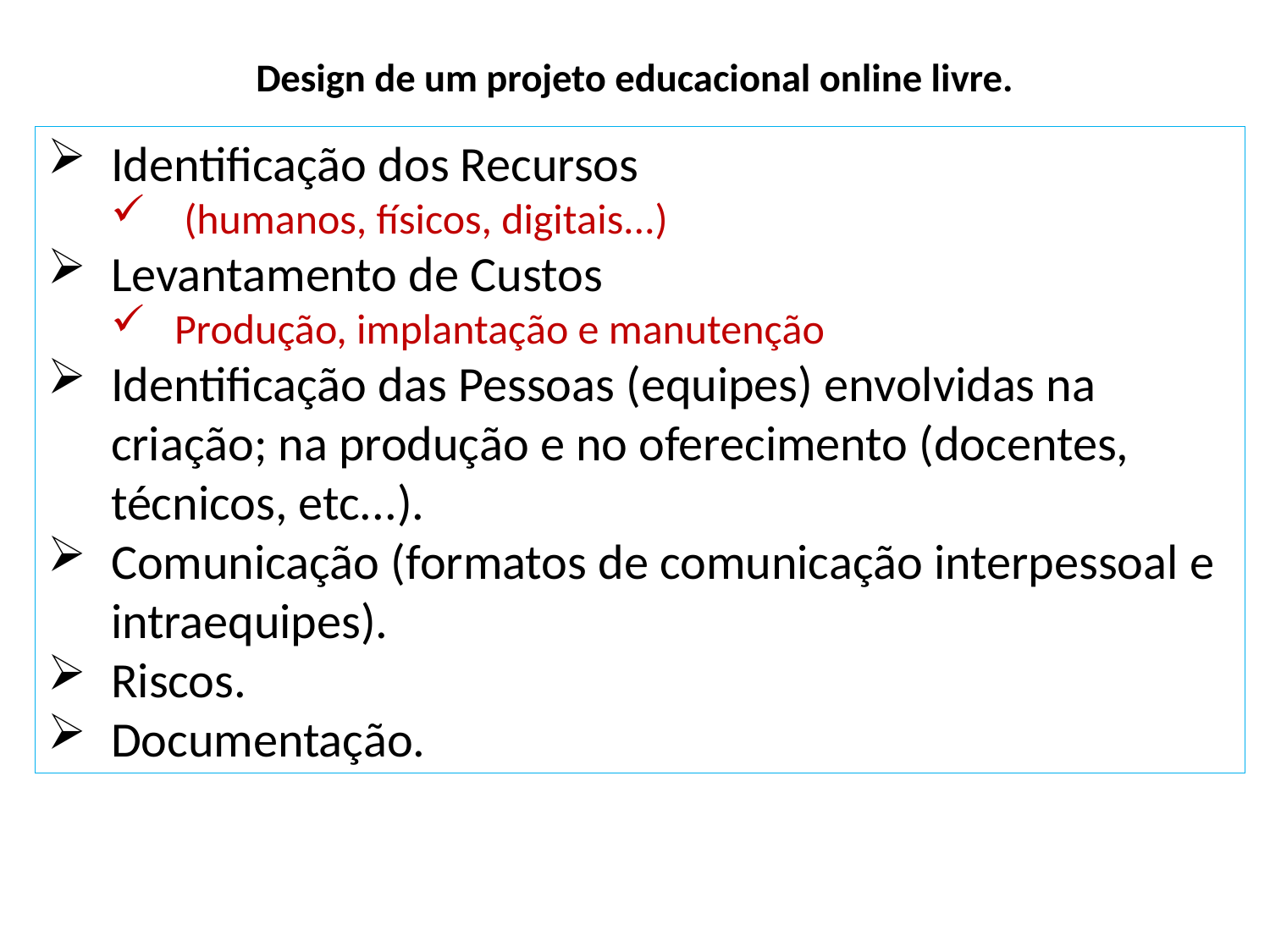

Design de um projeto educacional online livre.
Identificação dos Recursos
 (humanos, físicos, digitais...)
Levantamento de Custos
Produção, implantação e manutenção
Identificação das Pessoas (equipes) envolvidas na criação; na produção e no oferecimento (docentes, técnicos, etc...).
Comunicação (formatos de comunicação interpessoal e intraequipes).
Riscos.
Documentação.